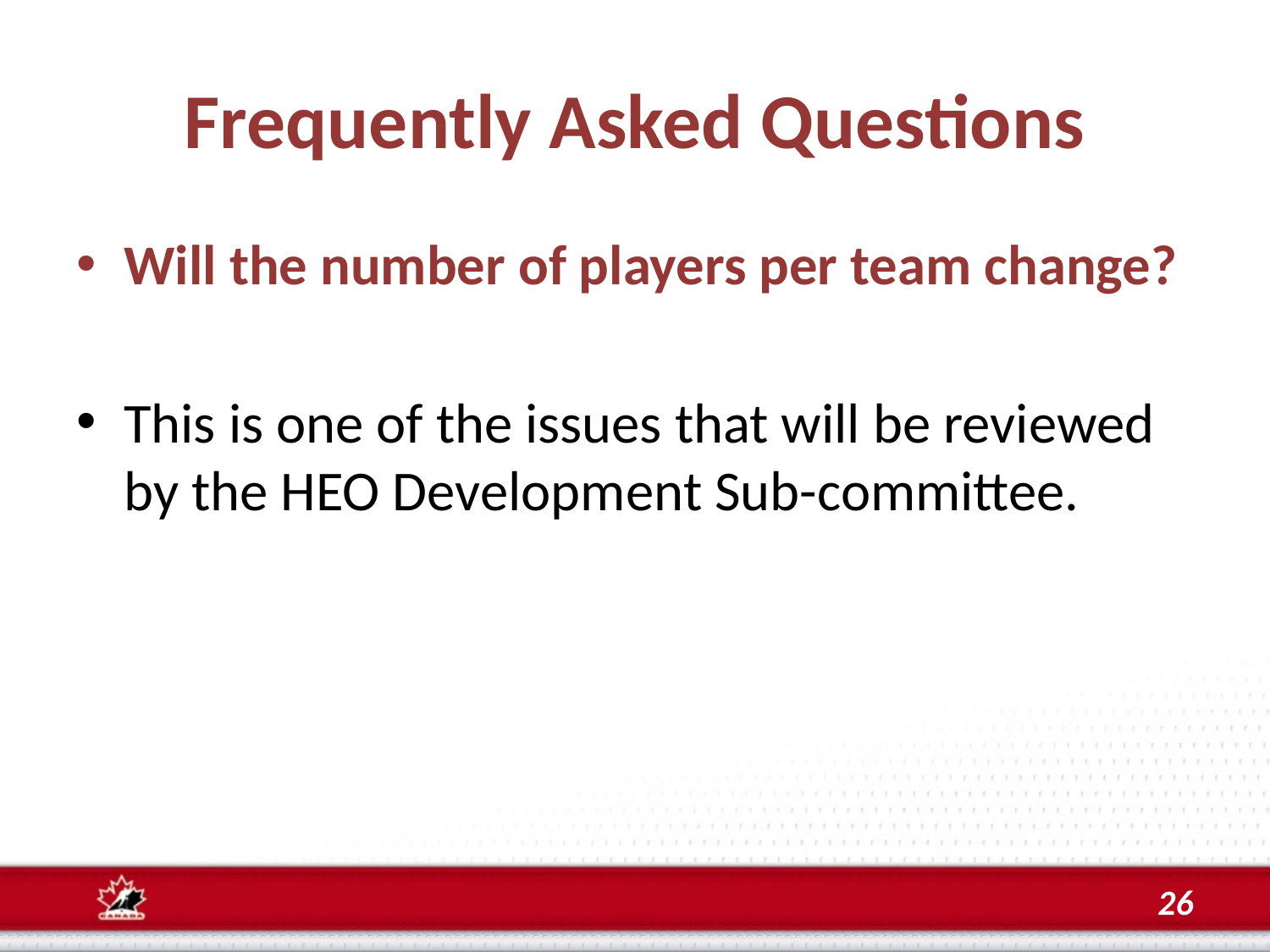

# Frequently Asked Questions
Will the number of players per team change?

This is one of the issues that will be reviewed by the HEO Development Sub-committee.

26